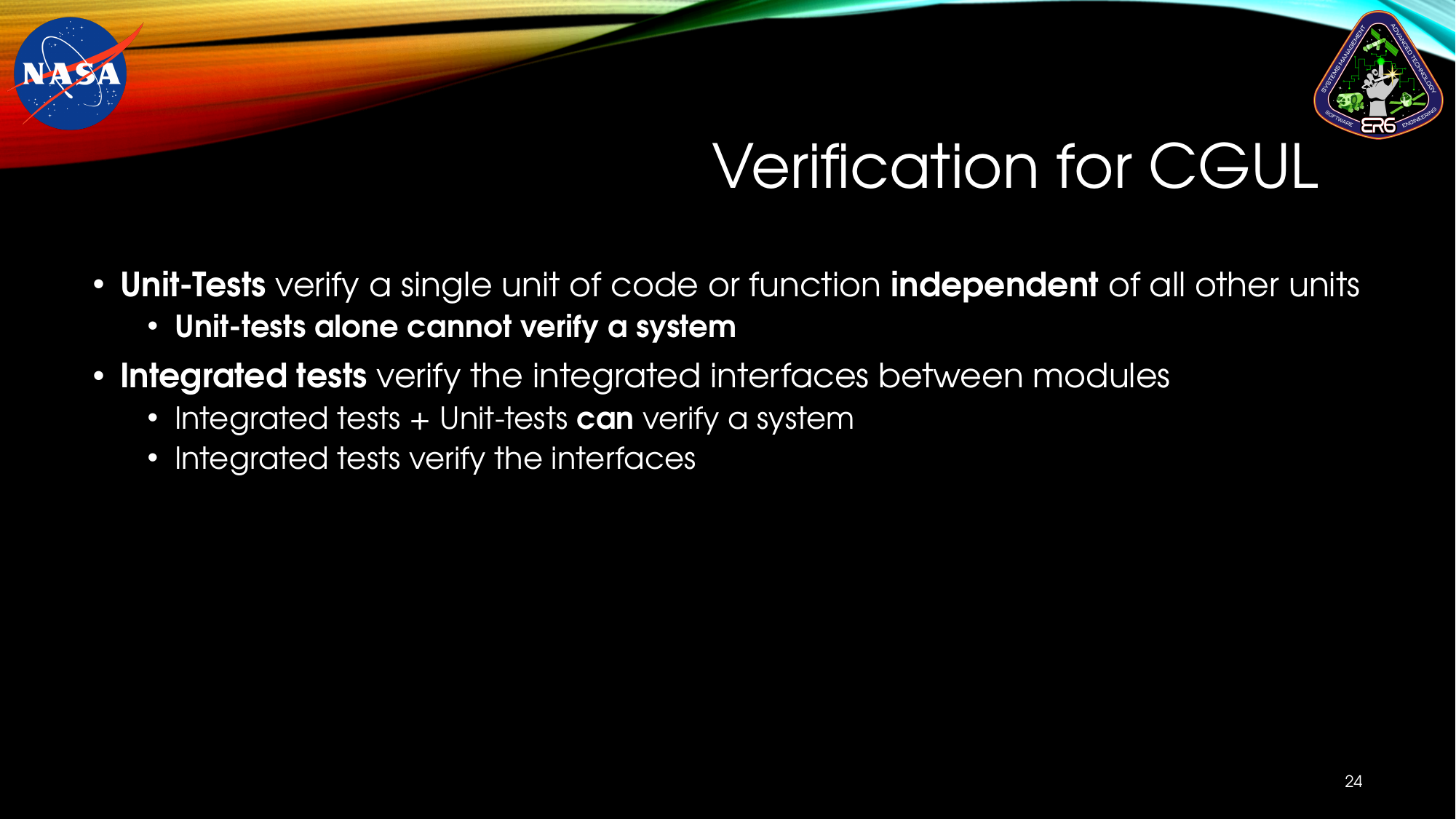

# Verification for CGUL
Unit-Tests verify a single unit of code or function independent of all other units
Unit-tests alone cannot verify a system
Integrated tests verify the integrated interfaces between modules
Integrated tests + Unit-tests can verify a system
Integrated tests verify the interfaces
24